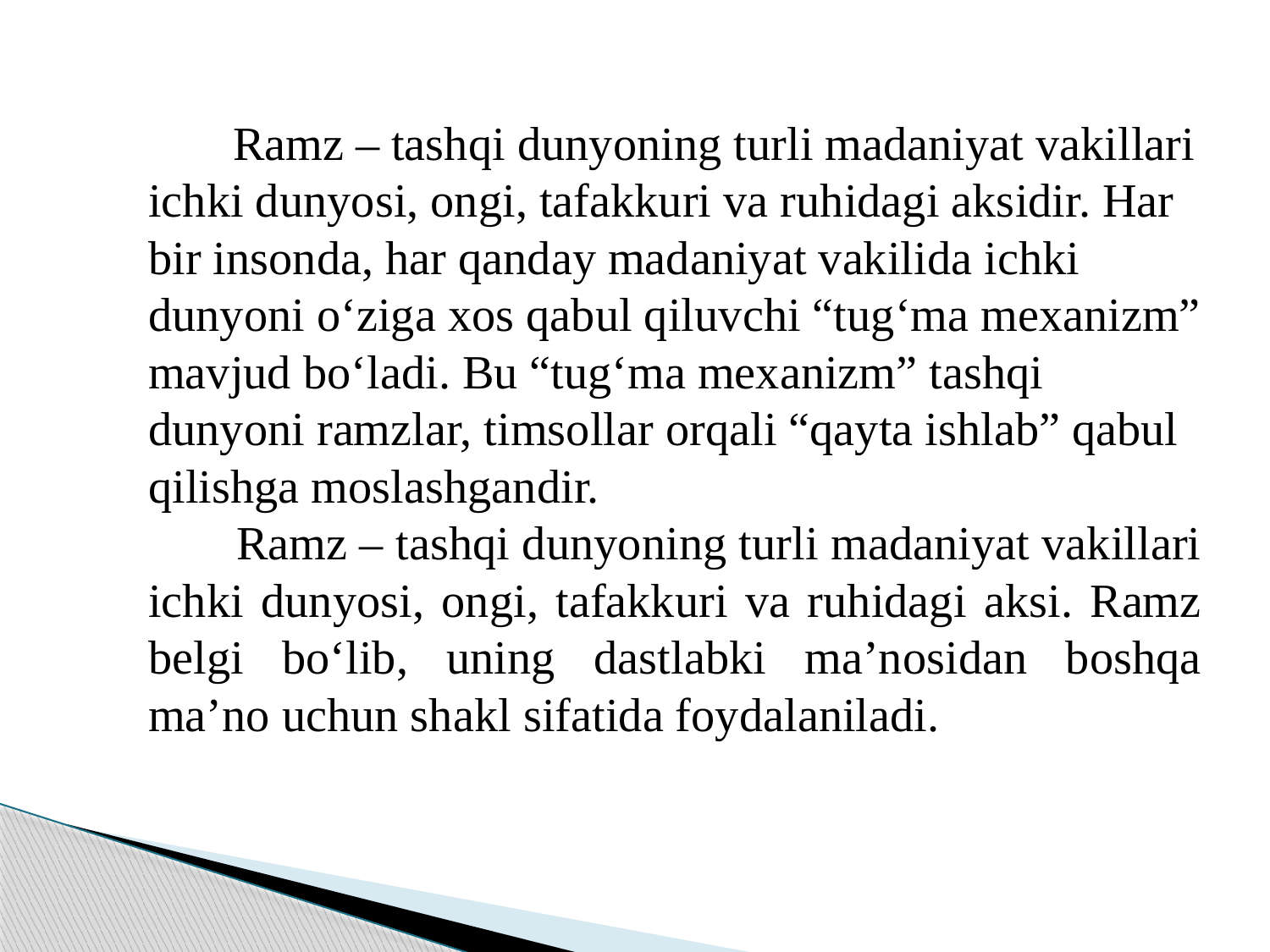

Ramz – tashqi dunyoning turli madaniyat vakillari ichki dunyosi, ongi, tafakkuri va ruhidagi aksidir. Har bir insonda, har qanday madaniyat vakilida ichki dunyoni o‘ziga xos qabul qiluvchi “tug‘ma mexanizm” mavjud bo‘ladi. Bu “tug‘ma mexanizm” tashqi dunyoni ramzlar, timsollar orqali “qayta ishlab” qabul qilishga moslashgandir.
          Ramz – tashqi dunyoning turli madaniyat vakillari ichki dunyosi, ongi, tafakkuri va ruhidagi aksi. Ramz belgi bo‘lib, uning dastlabki ma’nosidan boshqa ma’no uchun shakl sifatida foydalaniladi.